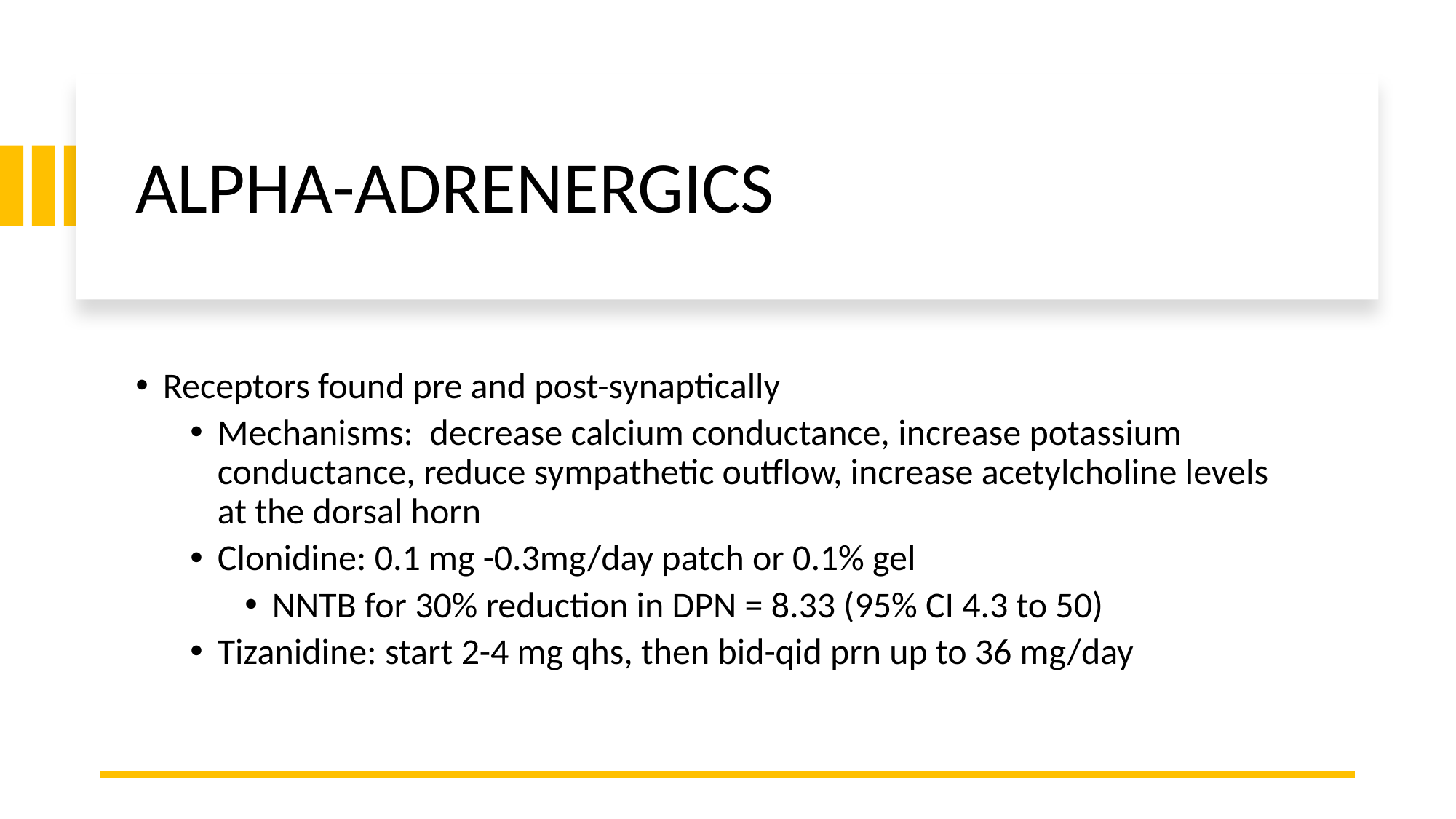

# ALPHA-ADRENERGICS

Receptors found pre and post-synaptically
Mechanisms:  decrease calcium conductance, increase potassium conductance, reduce sympathetic outflow, increase acetylcholine levels at the dorsal horn
Clonidine: 0.1 mg -0.3mg/day patch or 0.1% gel
NNTB for 30% reduction in DPN = 8.33 (95% CI 4.3 to 50)
Tizanidine: start 2-4 mg qhs, then bid-qid prn up to 36 mg/day